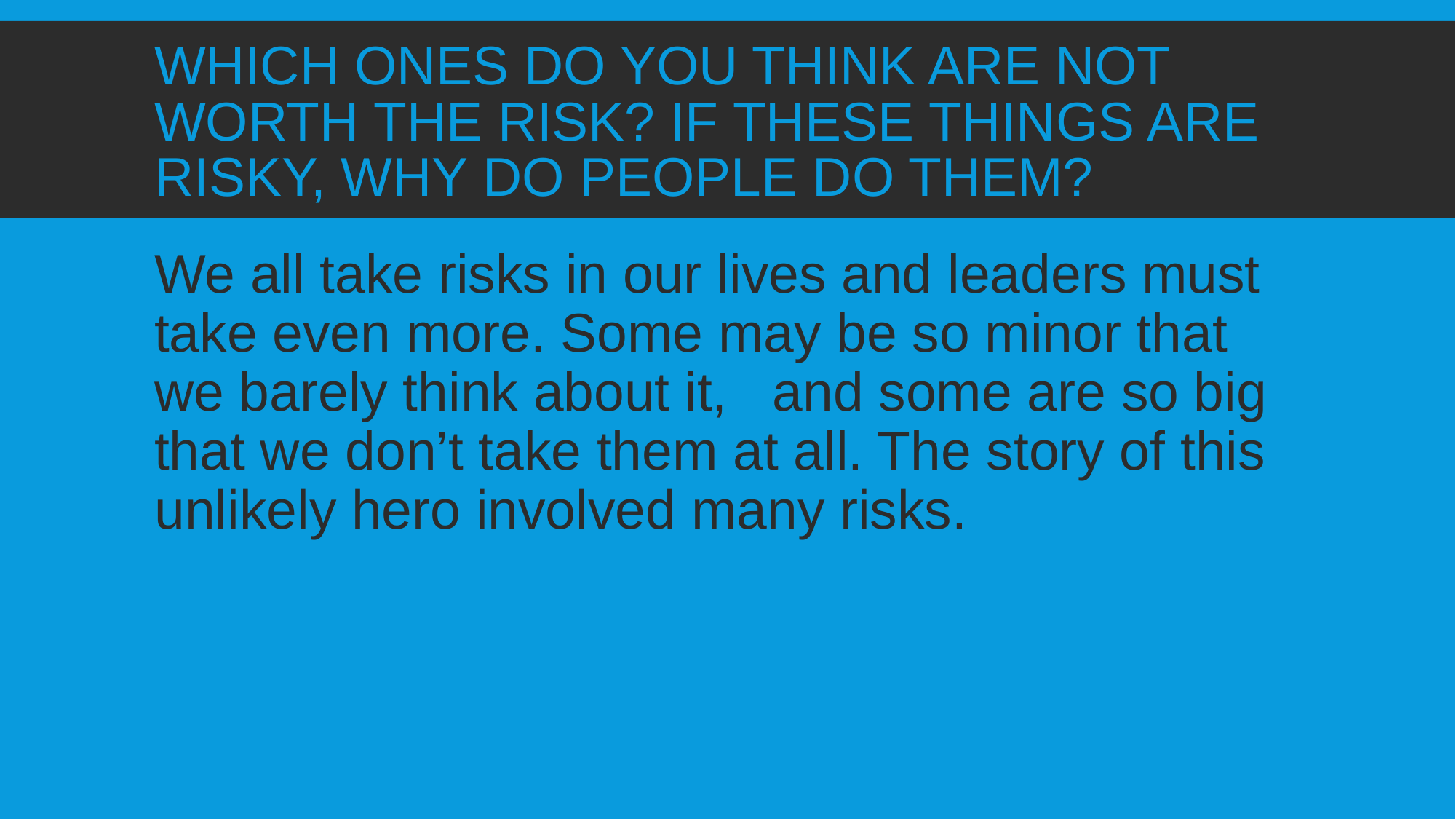

# Which ones do you think are not worth the risk? If these things are risky, why do people do them?
We all take risks in our lives and leaders must take even more. Some may be so minor that we barely think about it,   and some are so big that we don’t take them at all. The story of this unlikely hero involved many risks.